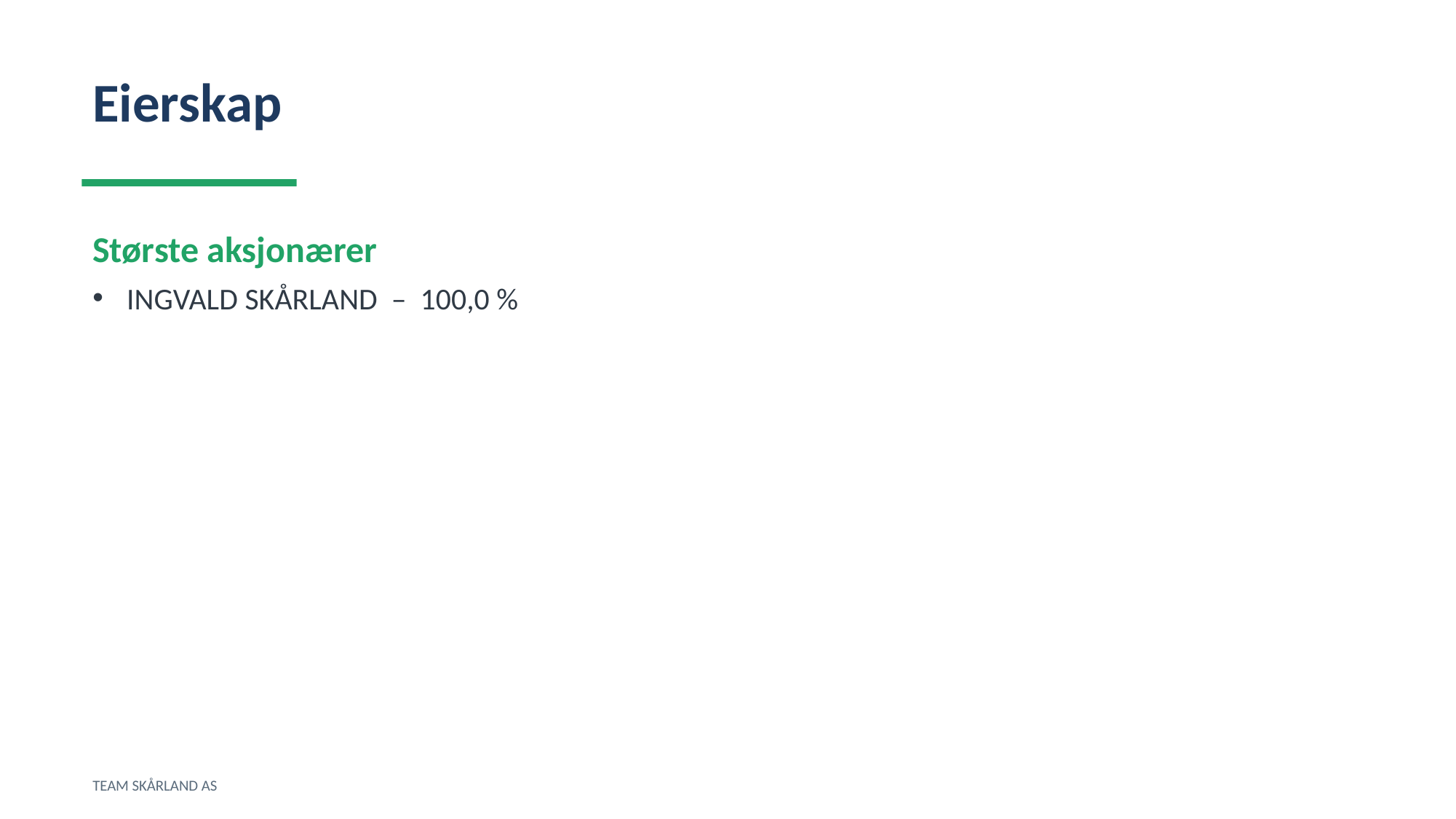

Eierskap

Største aksjonærer
INGVALD SKÅRLAND  –  100,0 %
TEAM SKÅRLAND AS